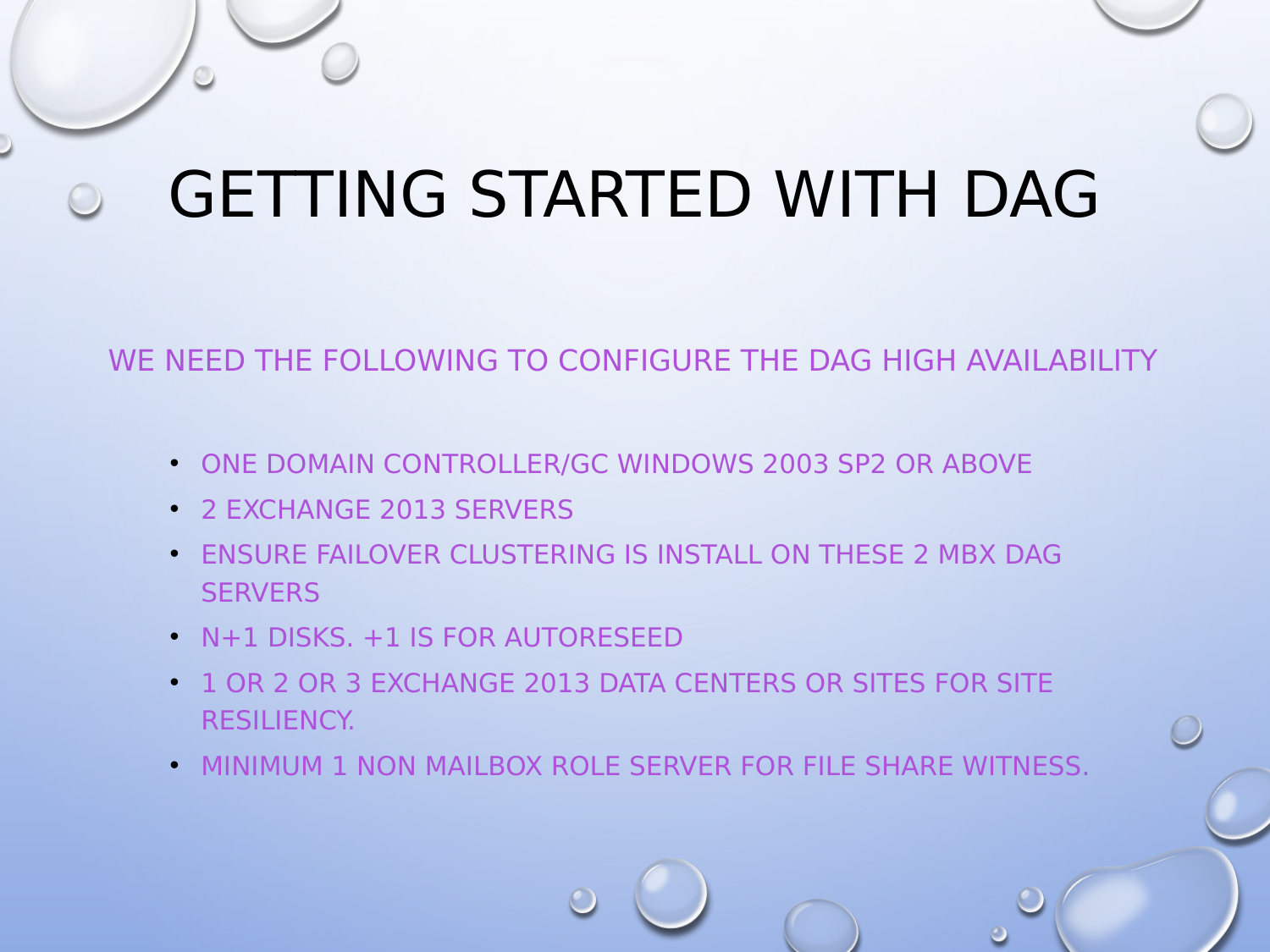

# Getting started with DAG
We need the following to Configure the DAG High Availability

One Domain Controller/GC Windows 2003 SP2 or above
2 Exchange 2013 Servers
Ensure Failover Clustering is install on these 2 MBX DAG servers
N+1 Disks. +1 is for AutoReseed
1 or 2 or 3 Exchange 2013 Data centers or Sites for site resiliency.
Minimum 1 non mailbox role server for file share witness.